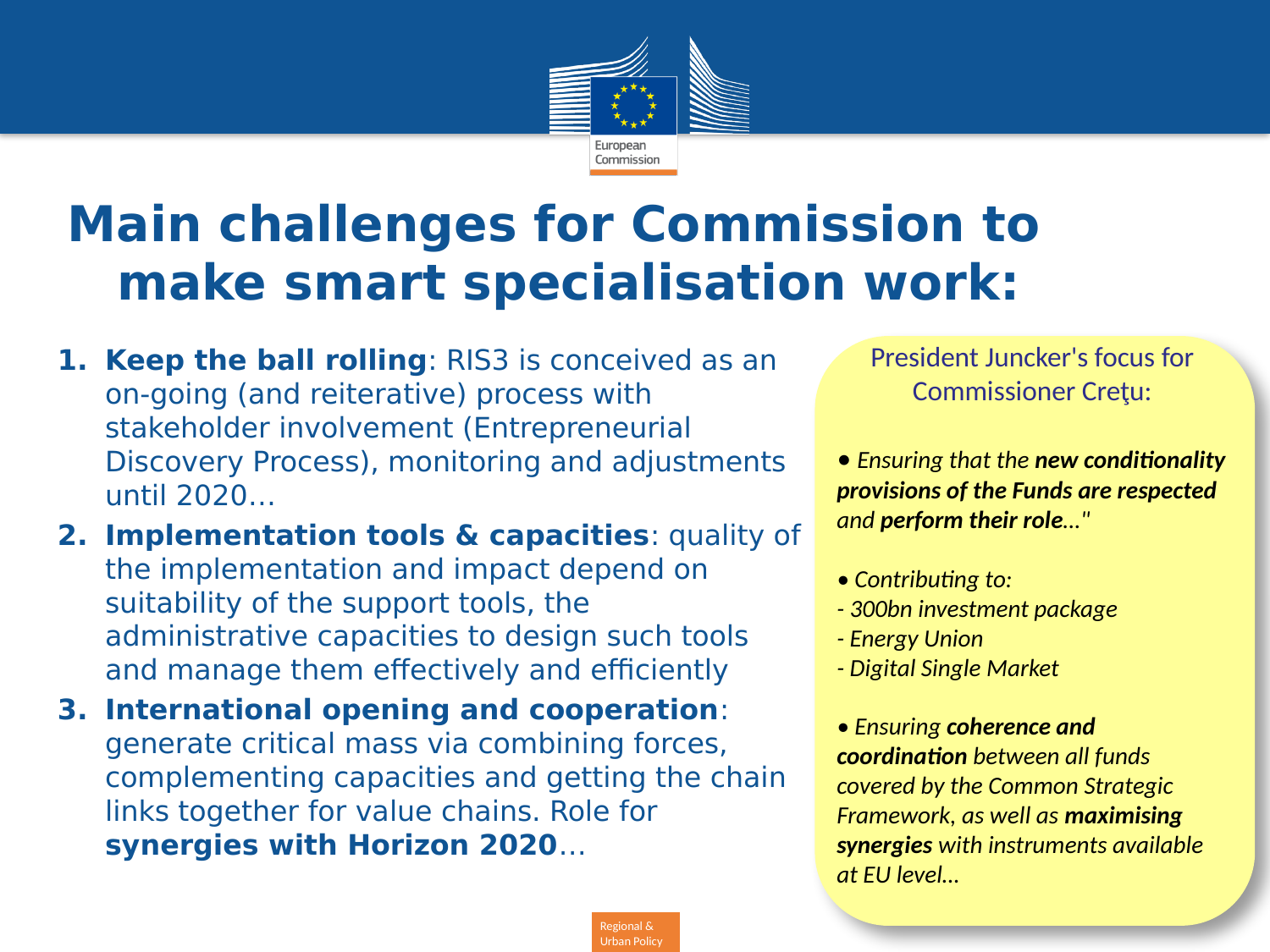

# Main challenges for Commission to make smart specialisation work:
Keep the ball rolling: RIS3 is conceived as an on-going (and reiterative) process with stakeholder involvement (Entrepreneurial Discovery Process), monitoring and adjustments until 2020…
Implementation tools & capacities: quality of the implementation and impact depend on suitability of the support tools, the administrative capacities to design such tools and manage them effectively and efficiently
International opening and cooperation: generate critical mass via combining forces, complementing capacities and getting the chain links together for value chains. Role for synergies with Horizon 2020…

President Juncker's focus for Commissioner Creţu:

• Ensuring that the new conditionality provisions of the Funds are respected and perform their role…"

• Contributing to:
- 300bn investment package
- Energy Union
- Digital Single Market

• Ensuring coherence and coordination between all funds covered by the Common Strategic Framework, as well as maximising synergies with instruments available at EU level…

5